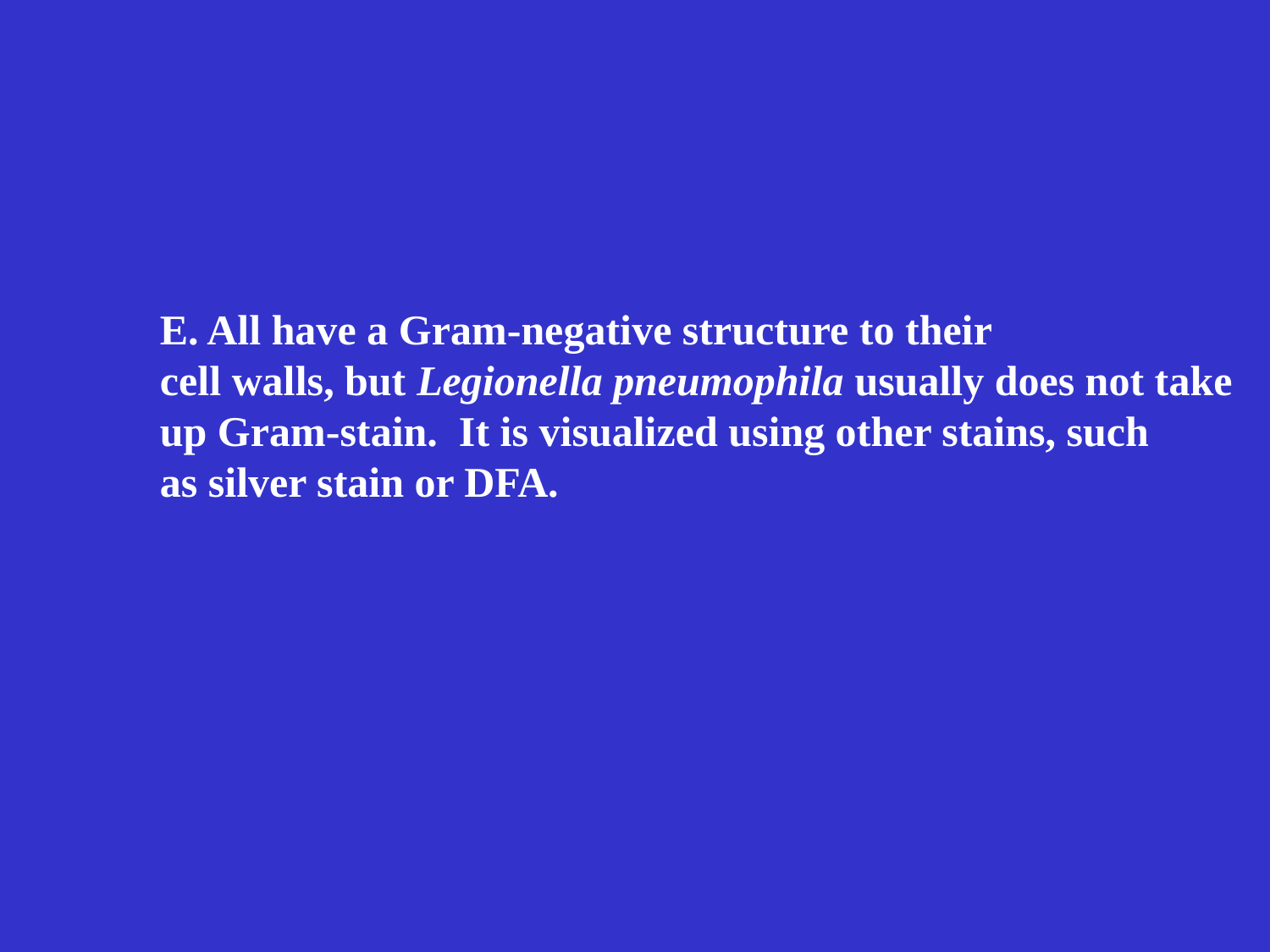

E. All have a Gram-negative structure to their
cell walls, but Legionella pneumophila usually does not take
up Gram-stain.  It is visualized using other stains, such
as silver stain or DFA.